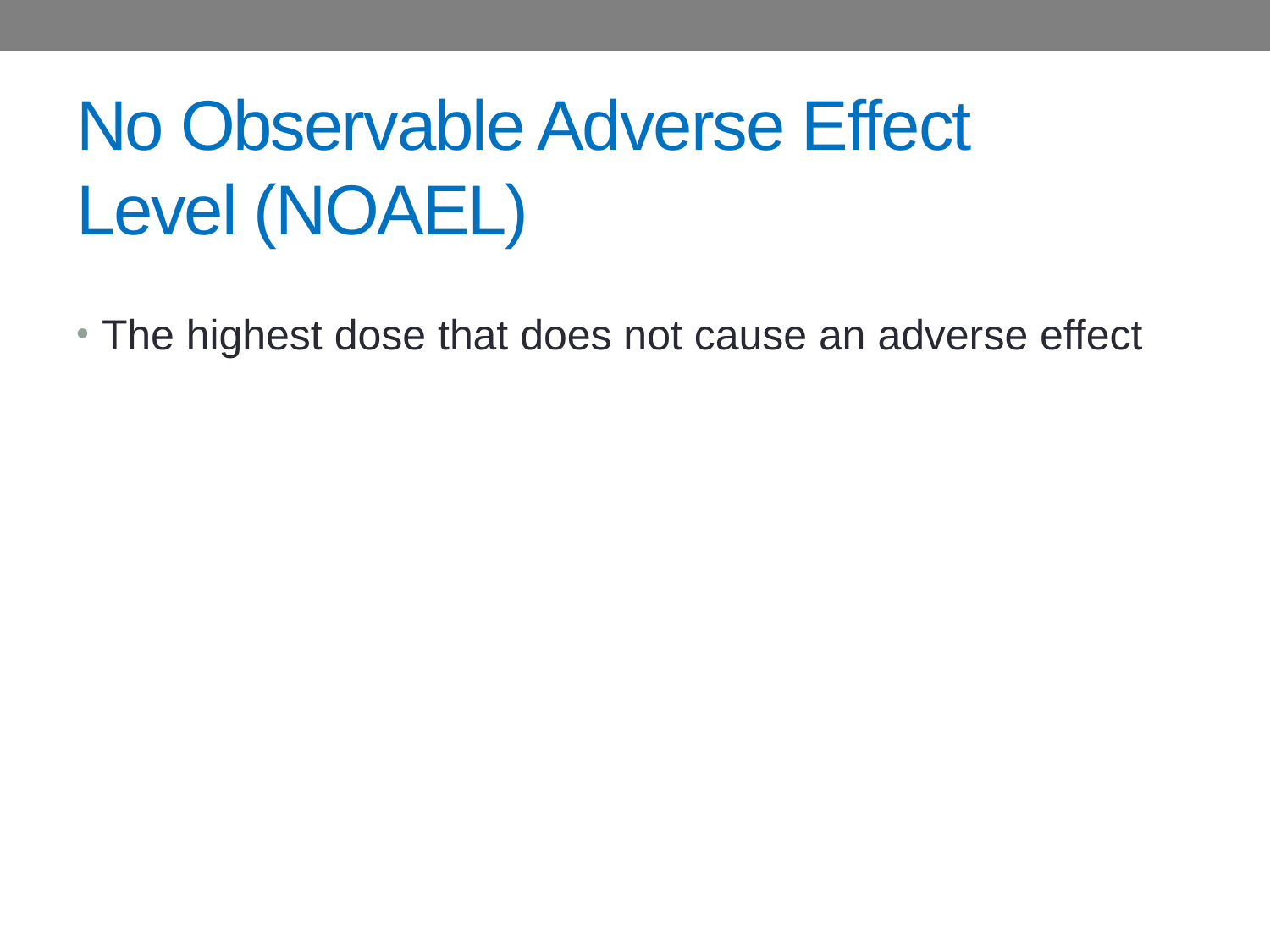

# No Observable Adverse Effect Level (NOAEL)
The highest dose that does not cause an adverse effect